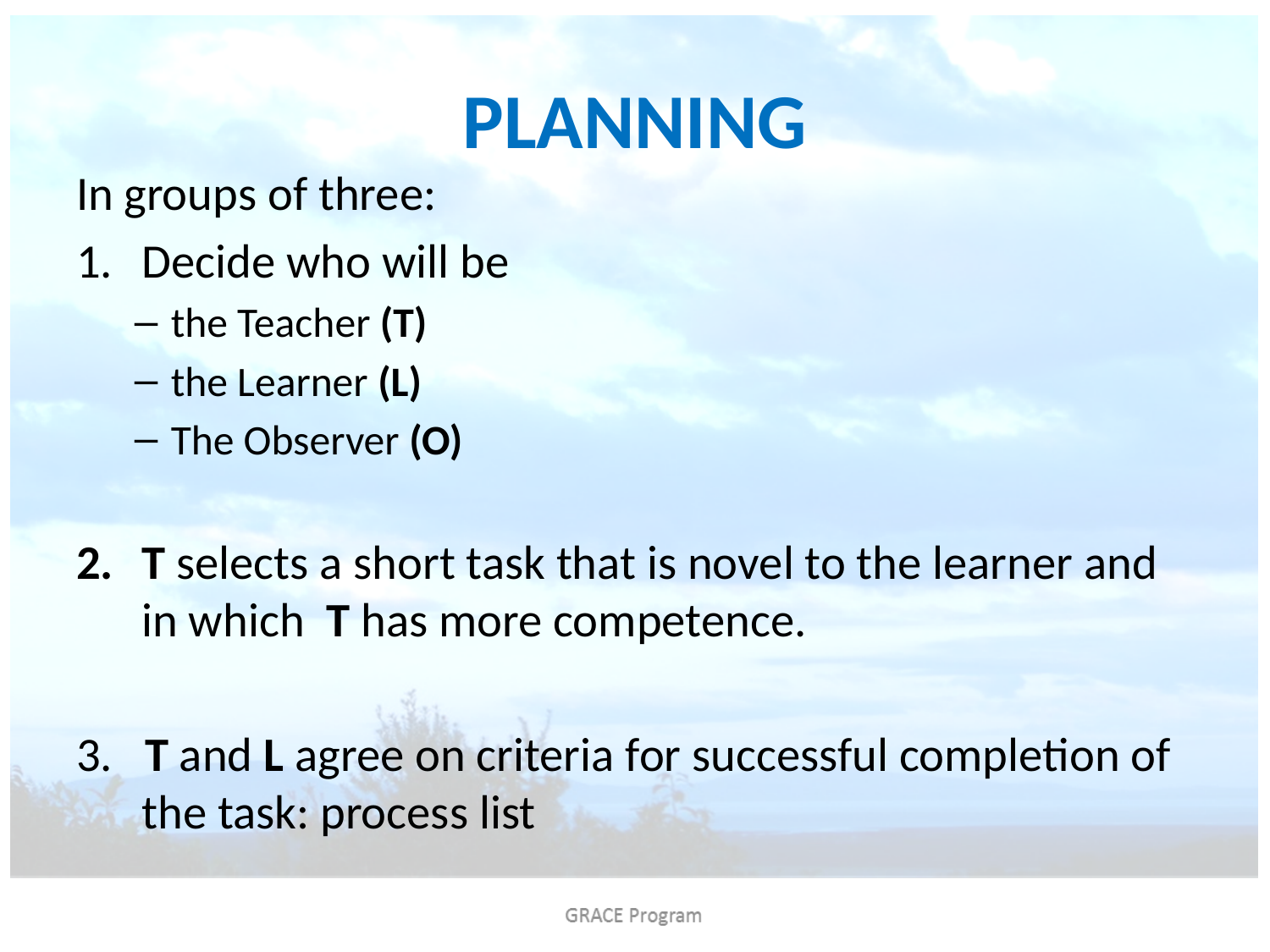

# PLANNING
In groups of three:
Decide who will be
the Teacher (T)
the Learner (L)
The Observer (O)

T selects a short task that is novel to the learner and in which  T has more competence.

3.   T and L agree on criteria for successful completion of the task: process list